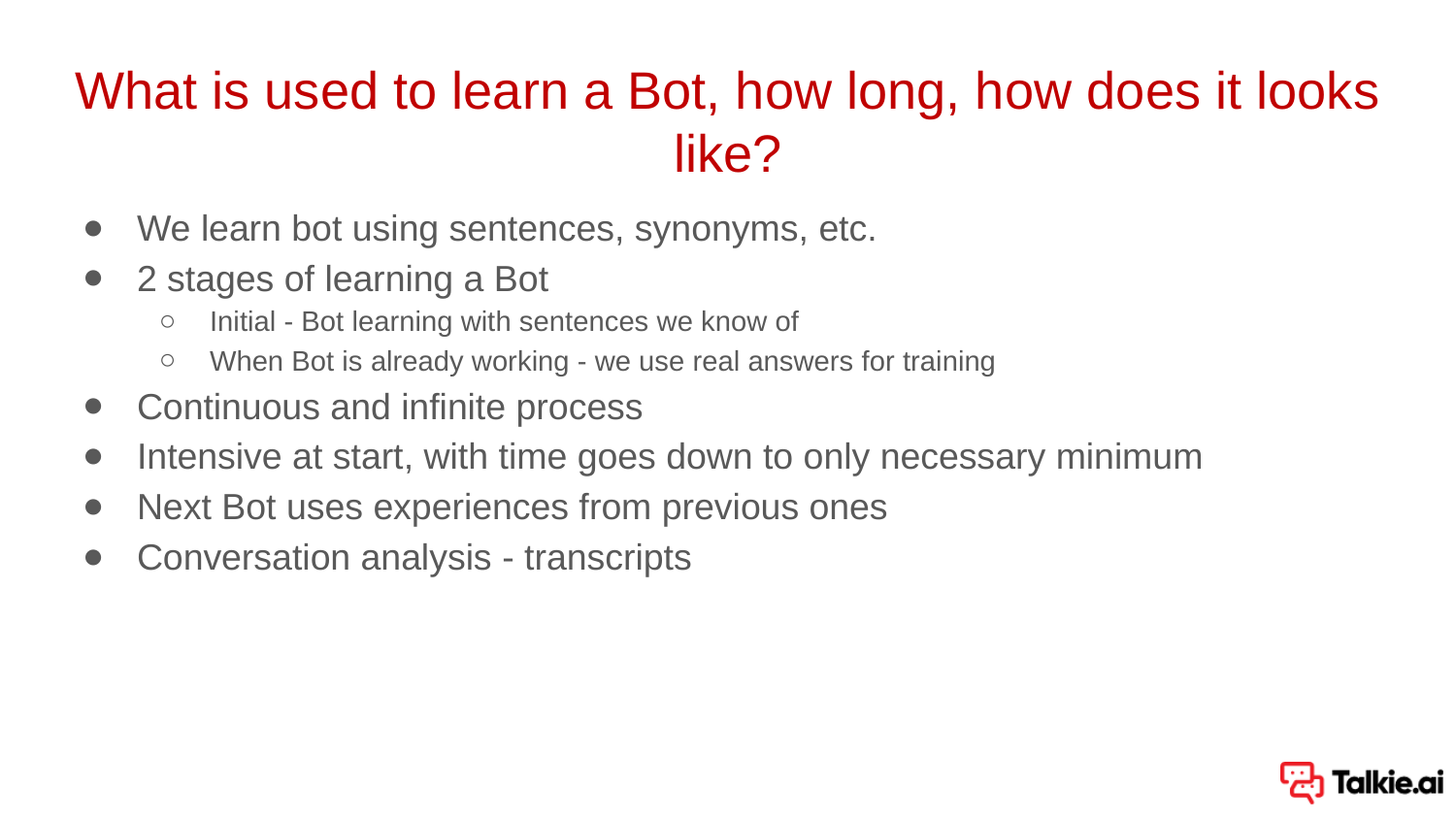

# What is used to learn a Bot, how long, how does it looks like?
We learn bot using sentences, synonyms, etc.
2 stages of learning a Bot
Initial - Bot learning with sentences we know of
When Bot is already working - we use real answers for training
Continuous and infinite process
Intensive at start, with time goes down to only necessary minimum
Next Bot uses experiences from previous ones
Conversation analysis - transcripts